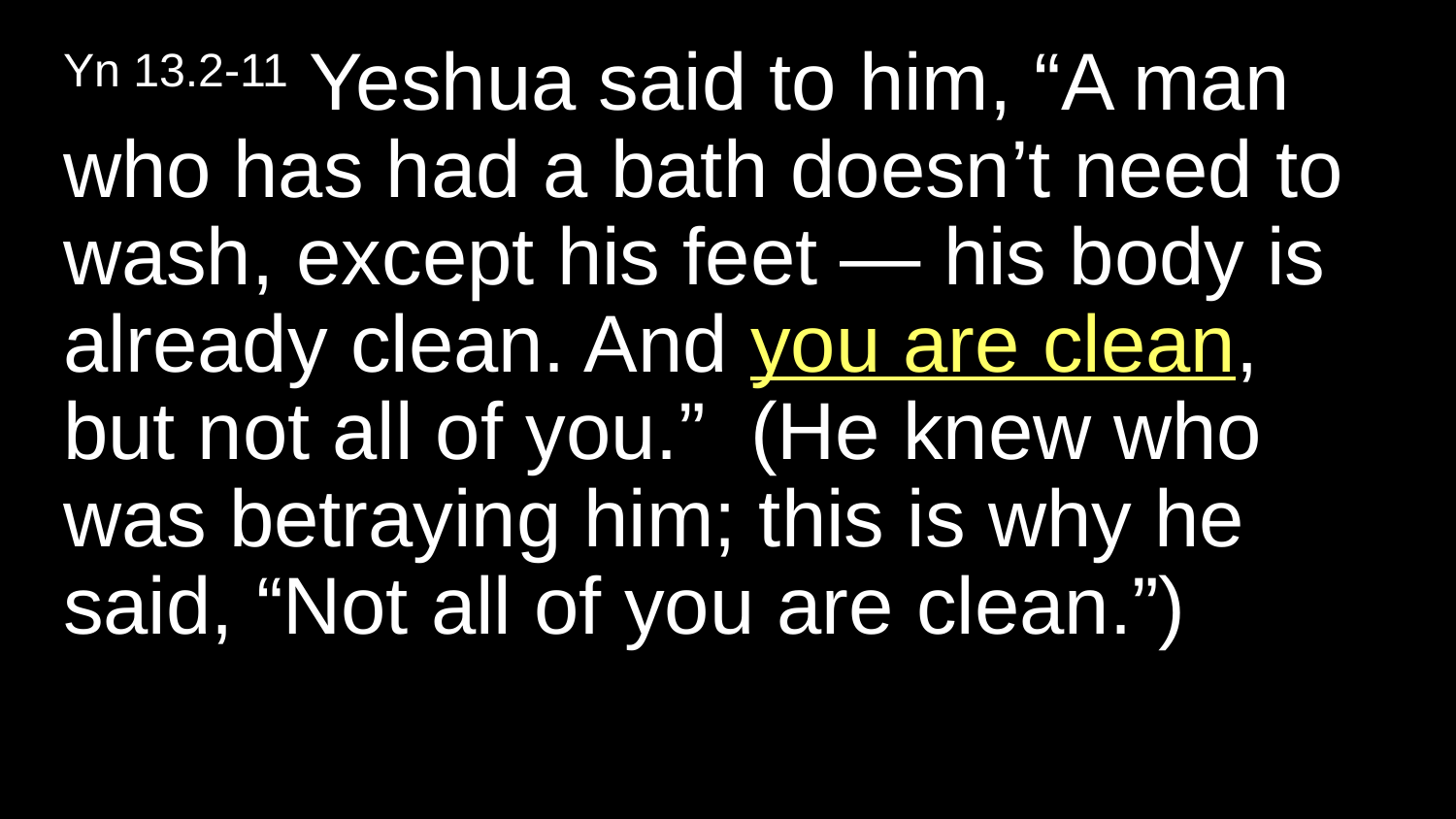

Yn 13.2-11 Yeshua said to him, “A man who has had a bath doesn’t need to wash, except his feet — his body is already clean. And you are clean, but not all of you.”  (He knew who was betraying him; this is why he said, “Not all of you are clean.”)